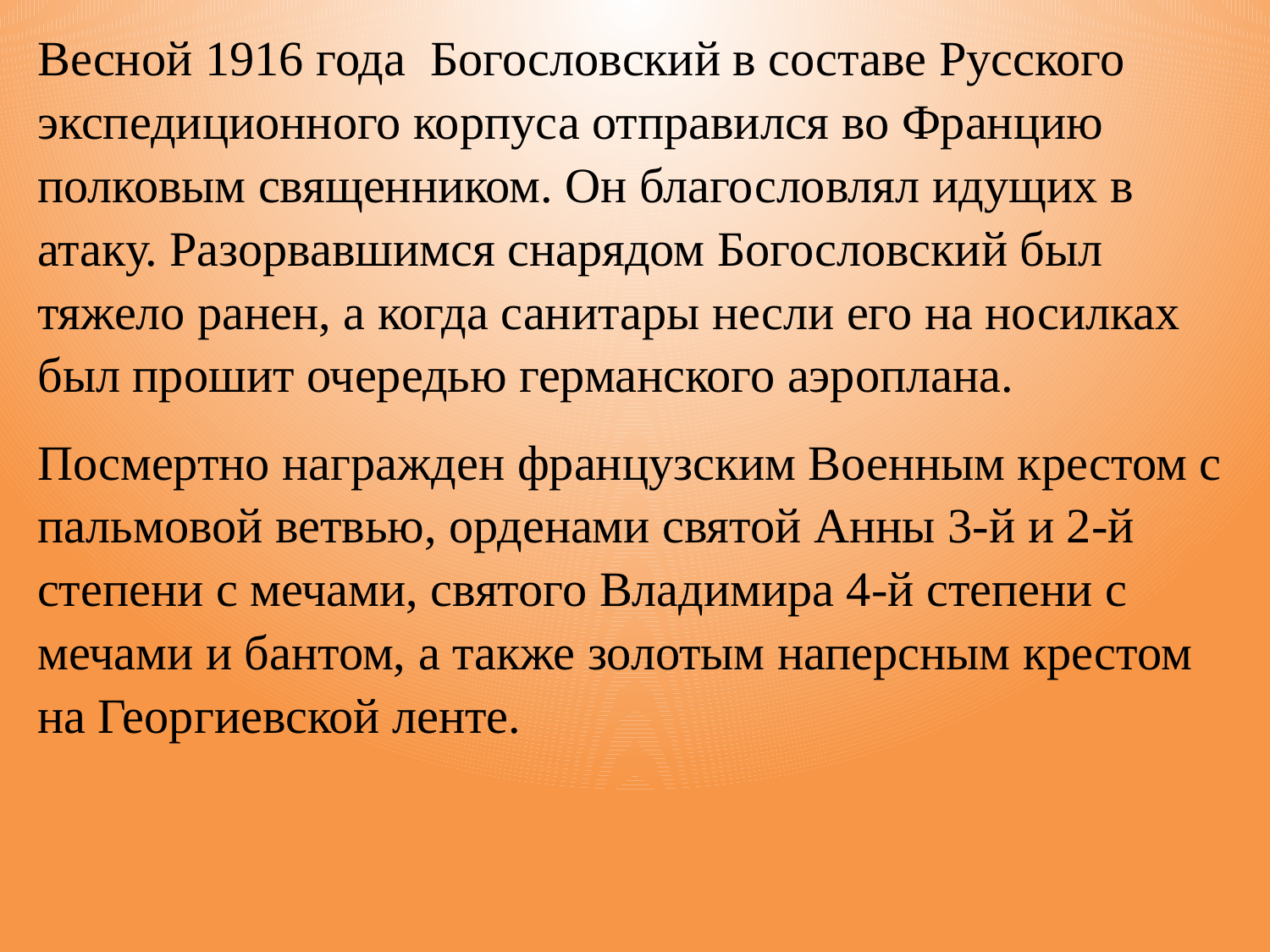

Весной 1916 года  Богословский в составе Русского экспедиционного корпуса отправился во Францию полковым священником. Он благословлял идущих в атаку. Разорвавшимся снарядом Богословский был тяжело ранен, а когда санитары несли его на носилках  был прошит очередью германского аэроплана.
Посмертно награжден французским Военным крестом с пальмовой ветвью, орденами святой Анны 3-й и 2-й степени с мечами, святого Владимира 4-й степени с мечами и бантом, а также золотым наперсным крестом на Георгиевской ленте.